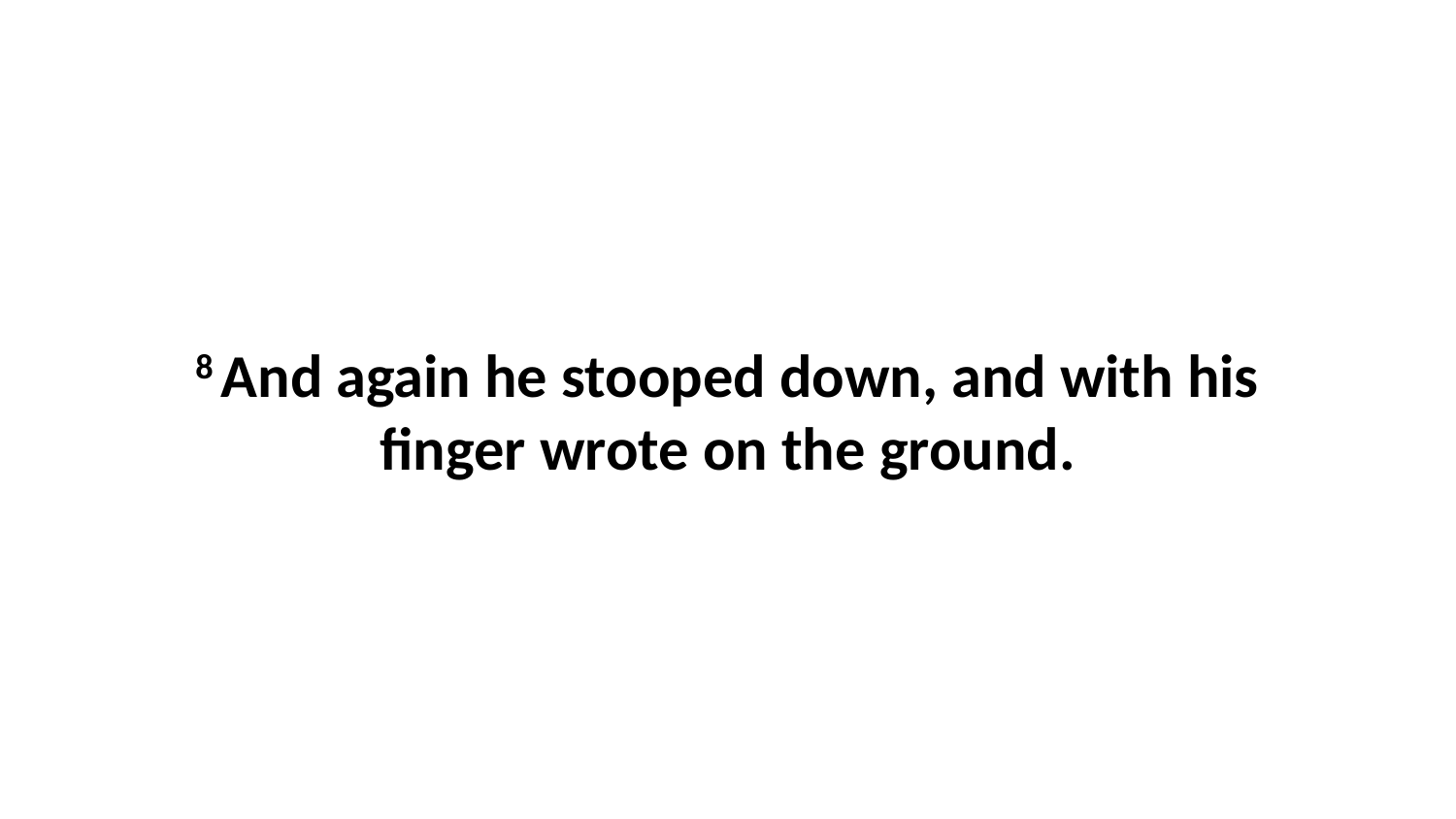

8 And again he stooped down, and with his finger wrote on the ground.